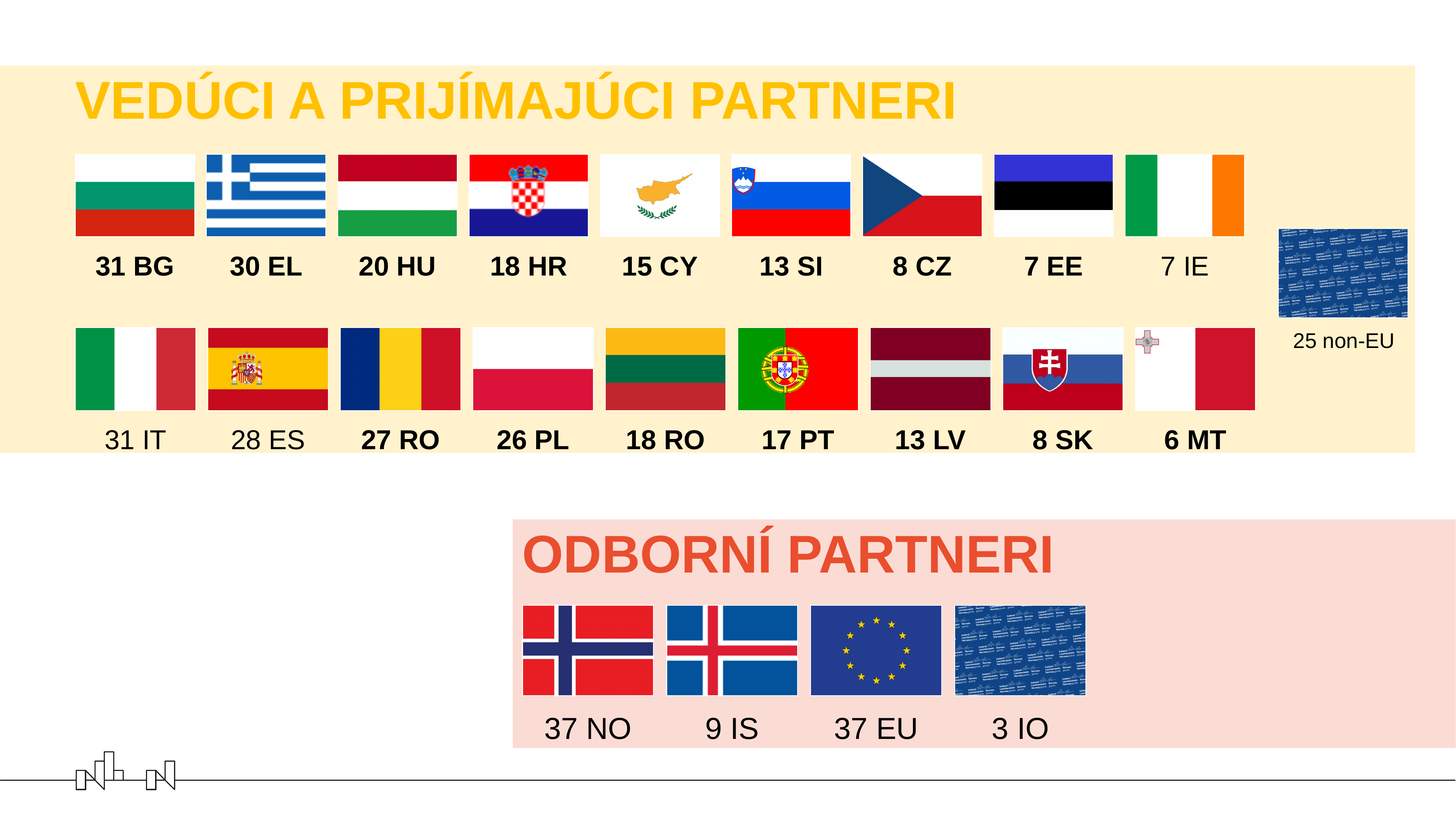

# VEDÚCI A PRIJÍMAJÚCI PARTNERI
31 BG
30 EL
20 HU
18 HR
15 CY
13 SI
8 CZ
7 EE
7 IE
25 non-EU
31 IT
28 ES
27 RO
26 PL
18 RO
17 PT
13 LV
8 SK
6 MT

ODBORNÍ PARTNERI
37 NO
9 IS
37 EU
3 IO